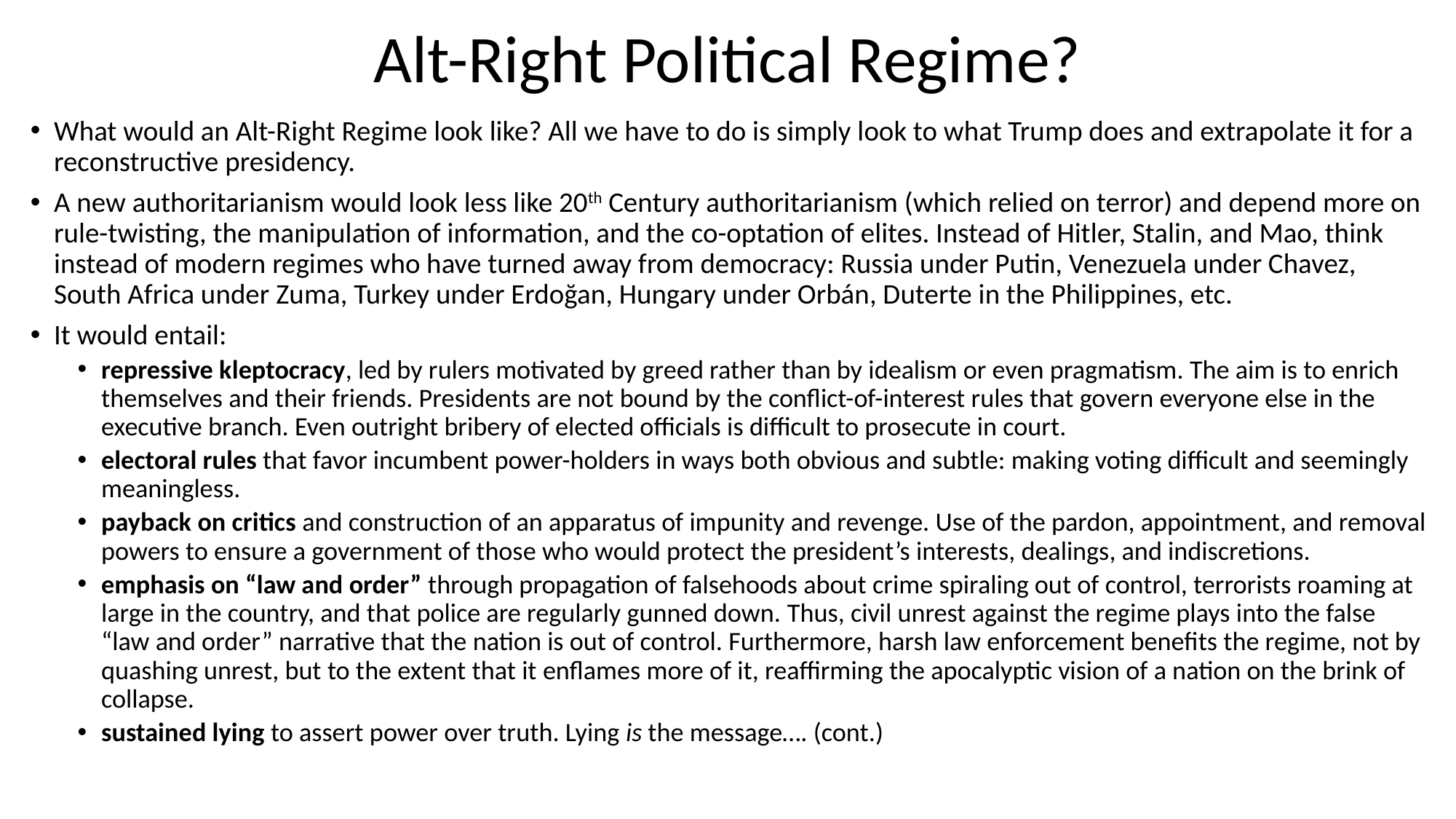

# Alt-Right Political Regime?
What would an Alt-Right Regime look like? All we have to do is simply look to what Trump does and extrapolate it for a reconstructive presidency.
A new authoritarianism would look less like 20th Century authoritarianism (which relied on terror) and depend more on rule-twisting, the manipulation of information, and the co-optation of elites. Instead of Hitler, Stalin, and Mao, think instead of modern regimes who have turned away from democracy: Russia under Putin, Venezuela under Chavez, South Africa under Zuma, Turkey under Erdoğan, Hungary under Orbán, Duterte in the Philippines, etc.
It would entail:
repressive kleptocracy, led by rulers motivated by greed rather than by idealism or even pragmatism. The aim is to enrich themselves and their friends. Presidents are not bound by the conflict-of-interest rules that govern everyone else in the executive branch. Even outright bribery of elected officials is difficult to prosecute in court.
electoral rules that favor incumbent power-holders in ways both obvious and subtle: making voting difficult and seemingly meaningless.
payback on critics and construction of an apparatus of impunity and revenge. Use of the pardon, appointment, and removal powers to ensure a government of those who would protect the president’s interests, dealings, and indiscretions.
emphasis on “law and order” through propagation of falsehoods about crime spiraling out of control, terrorists roaming at large in the country, and that police are regularly gunned down. Thus, civil unrest against the regime plays into the false “law and order” narrative that the nation is out of control. Furthermore, harsh law enforcement benefits the regime, not by quashing unrest, but to the extent that it enflames more of it, reaffirming the apocalyptic vision of a nation on the brink of collapse.
sustained lying to assert power over truth. Lying is the message…. (cont.)